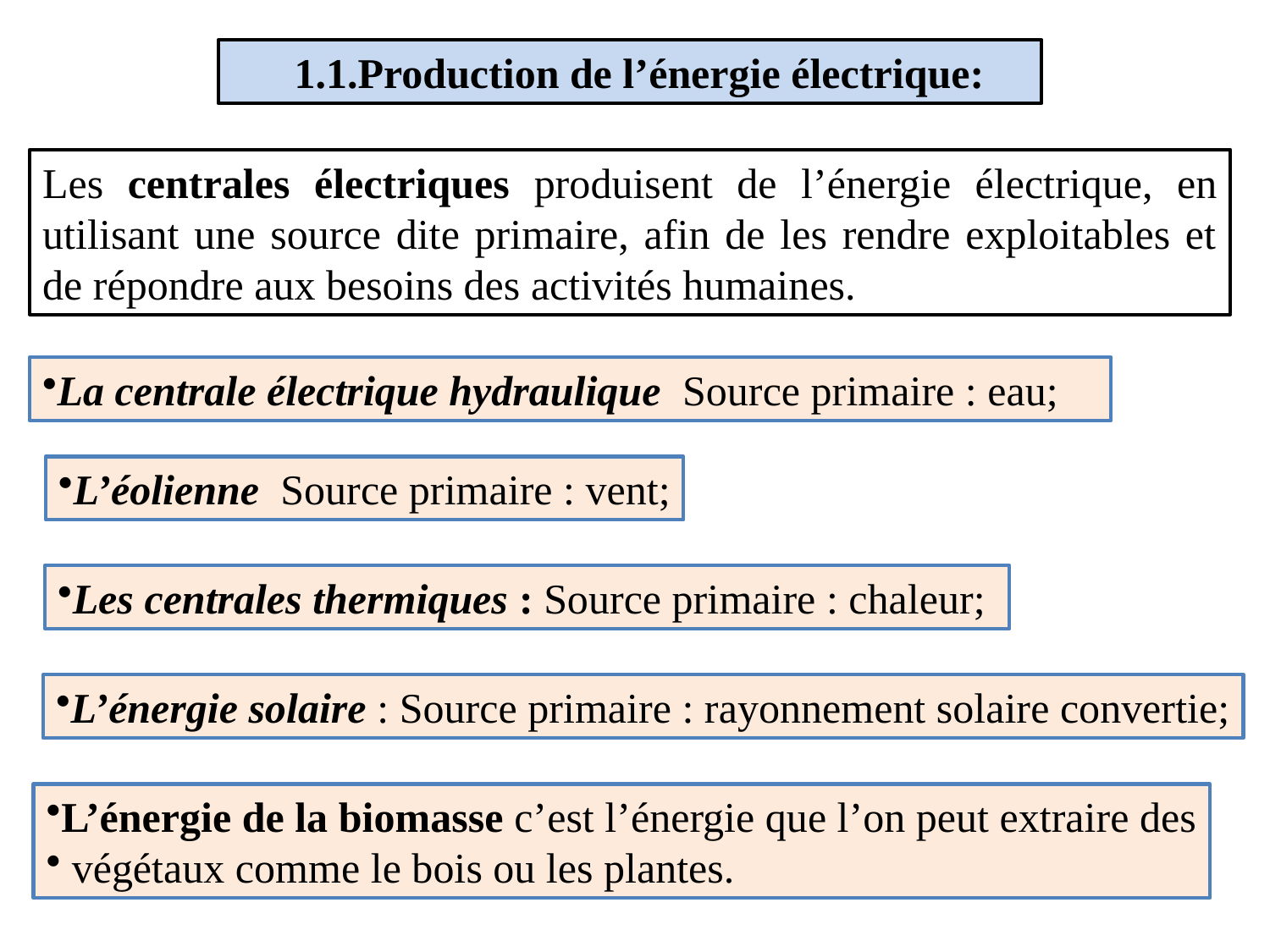

1.Production de l’énergie électrique:
Les centrales électriques produisent de l’énergie électrique, en utilisant une source dite primaire, afin de les rendre exploitables et de répondre aux besoins des activités humaines.
La centrale électrique hydraulique  Source primaire : eau;
L’éolienne  Source primaire : vent;
Les centrales thermiques : Source primaire : chaleur;
L’énergie solaire : Source primaire : rayonnement solaire convertie;
L’énergie de la biomasse c’est l’énergie que l’on peut extraire des
 végétaux comme le bois ou les plantes.